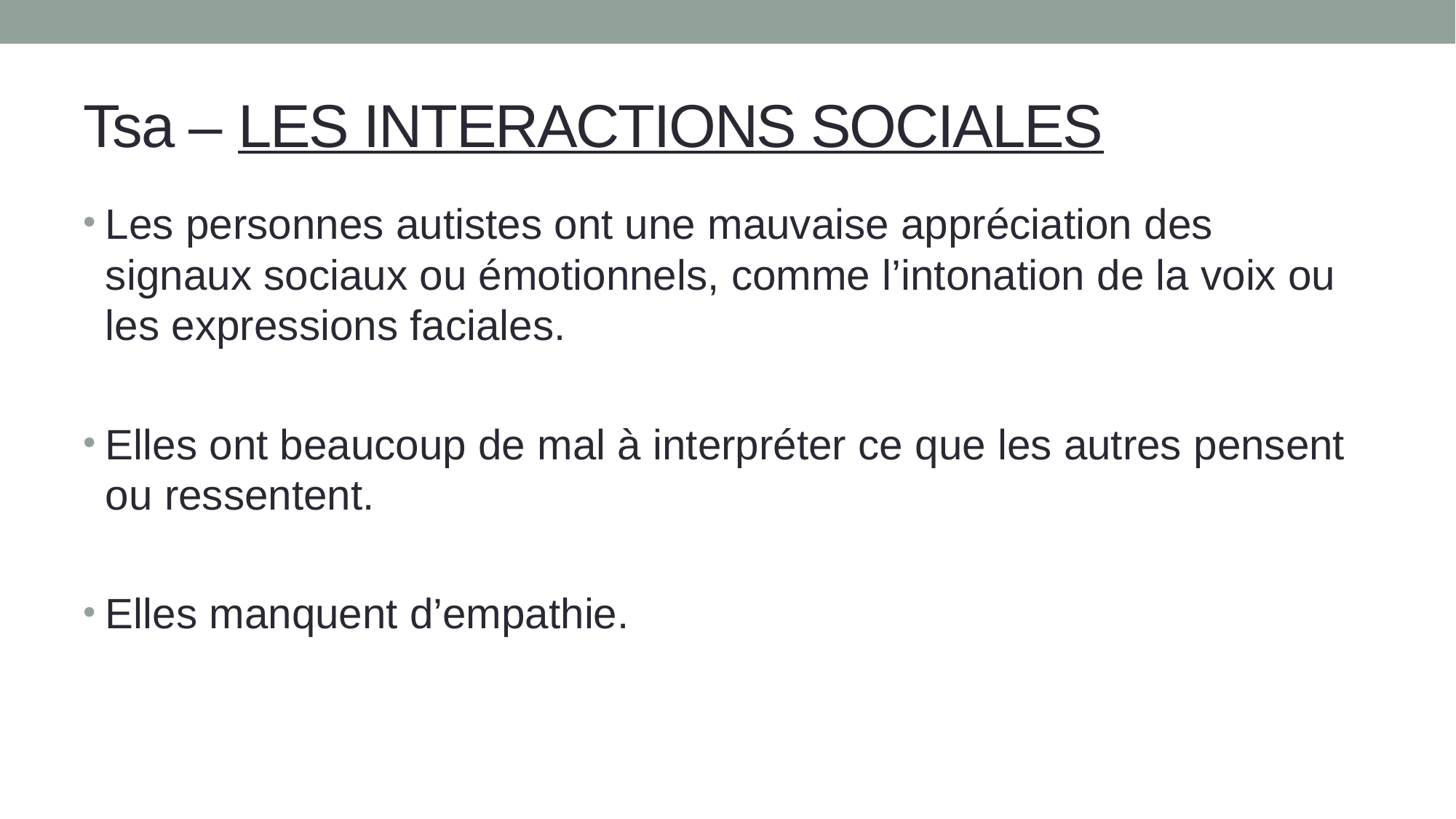

# Tsa – LES INTERACTIONS SOCIALES
Les personnes autistes ont une mauvaise appréciation des signaux sociaux ou émotionnels, comme l’intonation de la voix ou les expressions faciales.

Elles ont beaucoup de mal à interpréter ce que les autres pensent ou ressentent.

Elles manquent d’empathie.